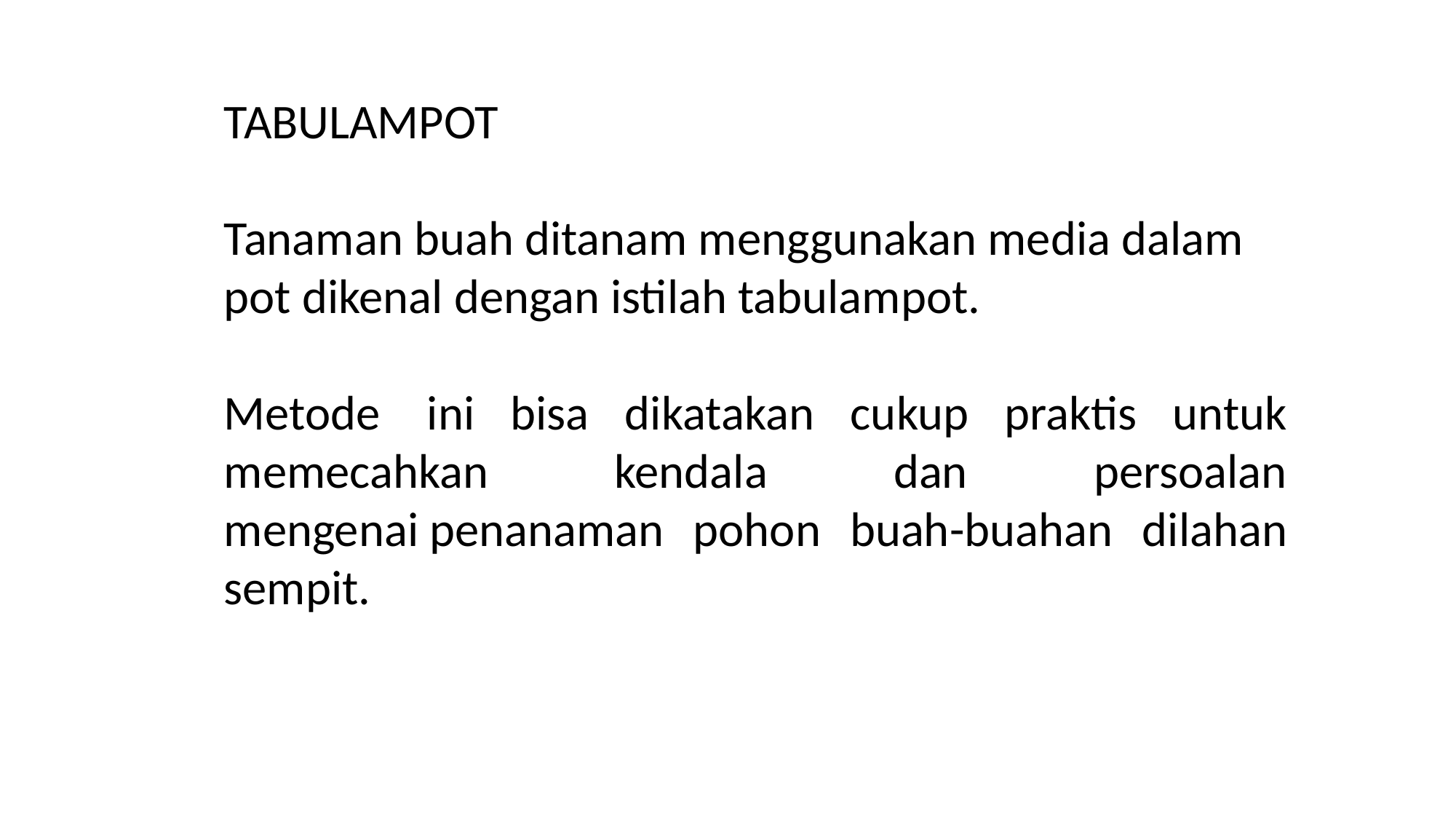

TABULAMPOT

Tanaman buah ditanam menggunakan media dalam pot dikenal dengan istilah tabulampot.

Metode  ini bisa dikatakan cukup praktis untuk memecahkan kendala dan persoalan mengenai penanaman pohon buah-buahan dilahan sempit.